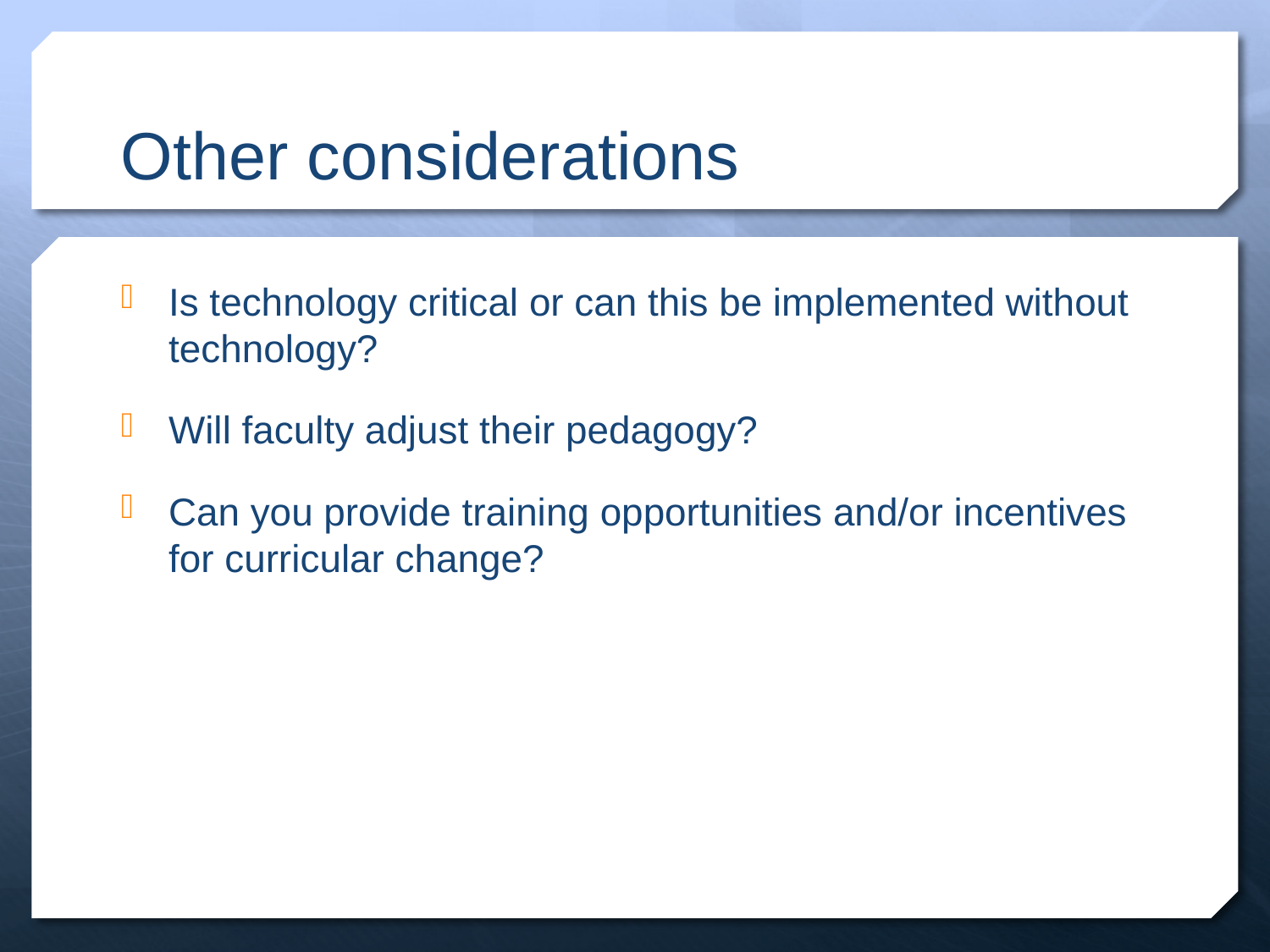

# Other considerations
Is technology critical or can this be implemented without technology?
Will faculty adjust their pedagogy?
Can you provide training opportunities and/or incentives for curricular change?